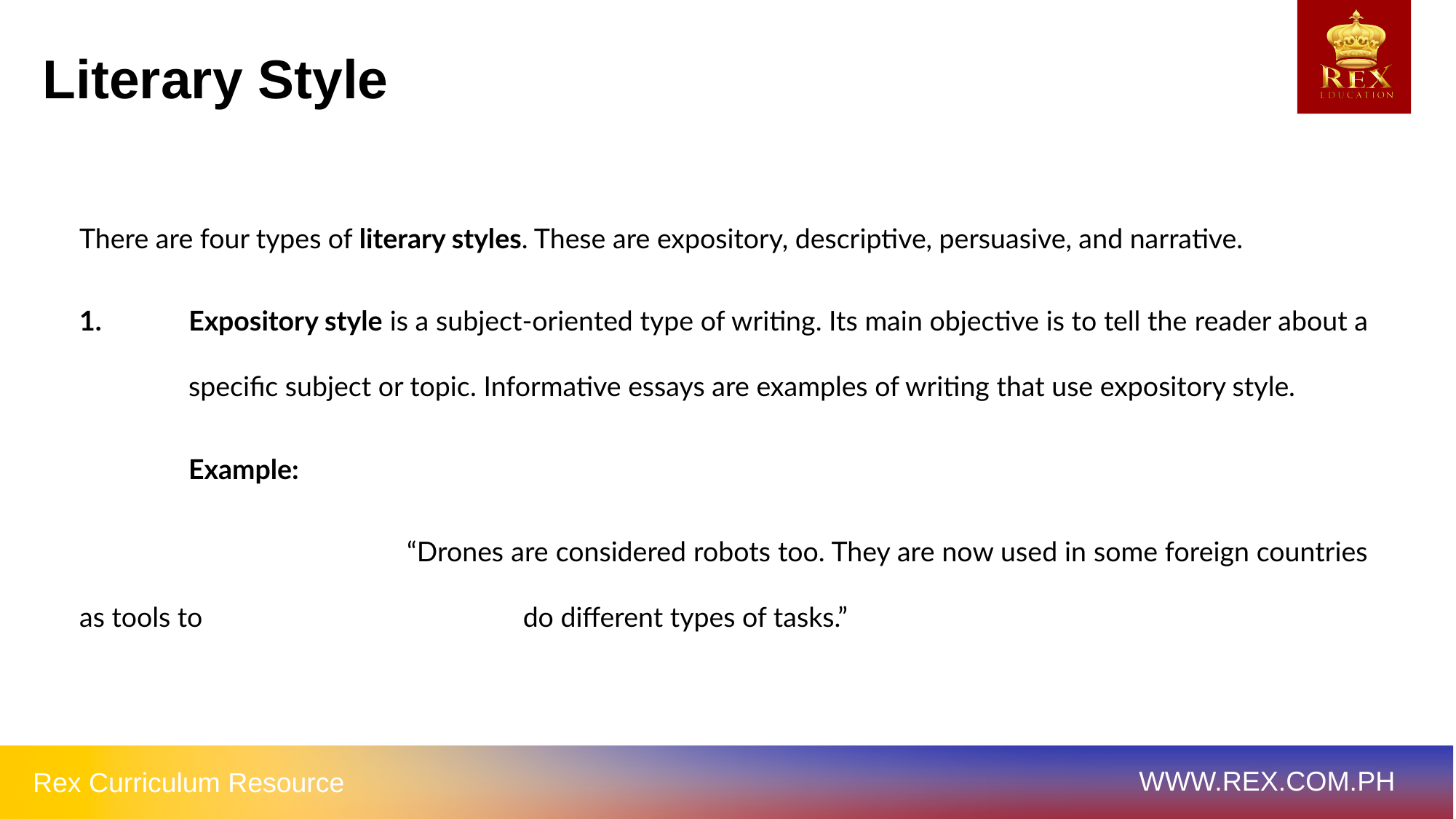

Literary Style
There are four types of literary styles. These are expository, descriptive, persuasive, and narrative.
1. 	Expository style is a subject-oriented type of writing. Its main objective is to tell the reader about a 	specific subject or topic. Informative essays are examples of writing that use expository style.
	Example:
			“Drones are considered robots too. They are now used in some foreign countries as tools to 			 do different types of tasks.”